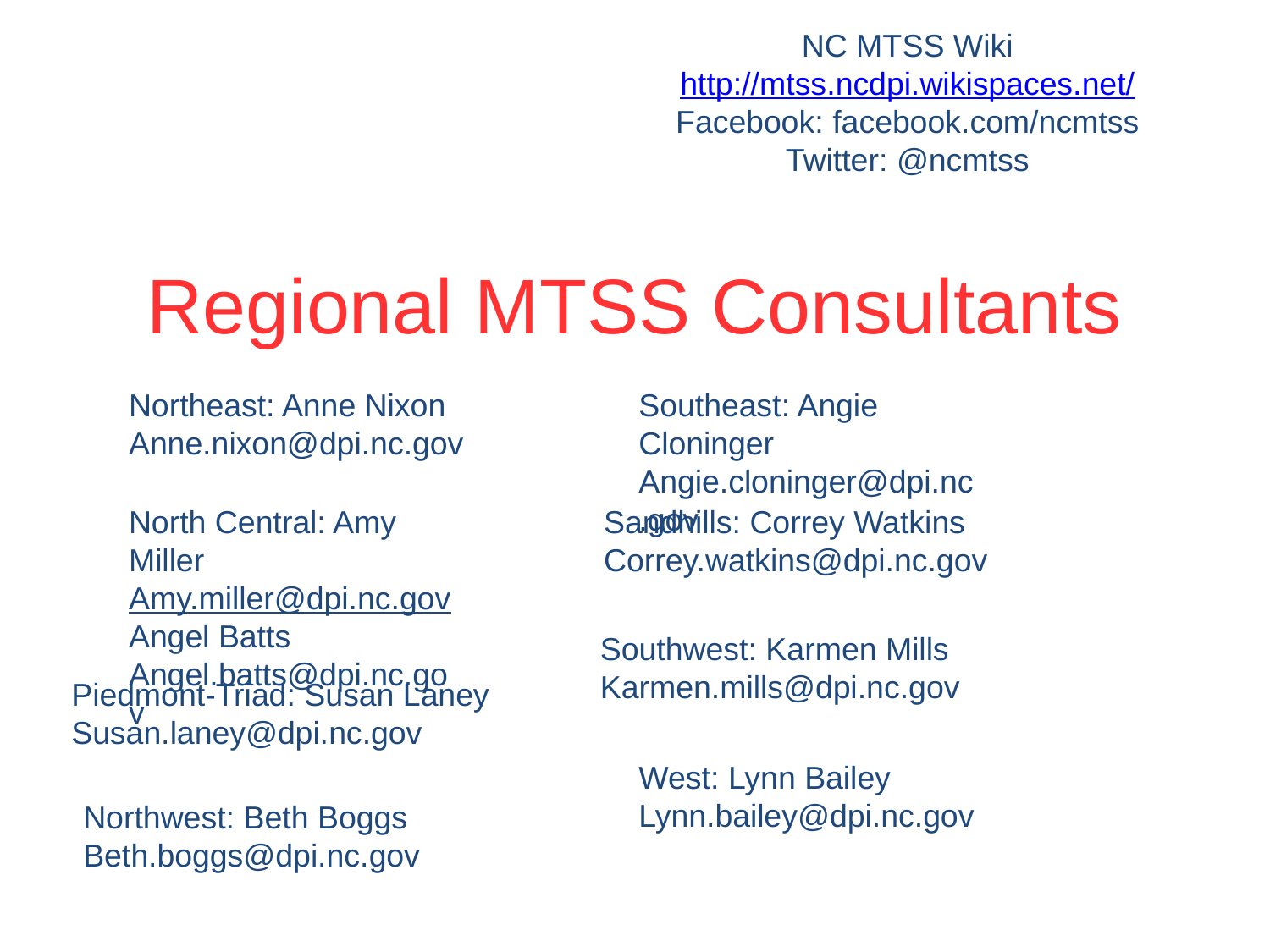

NC MTSS Wiki
http://mtss.ncdpi.wikispaces.net/
Facebook: facebook.com/ncmtss
Twitter: @ncmtss

Regional MTSS Consultants
Northeast: Anne Nixon
Anne.nixon@dpi.nc.gov
Southeast: Angie Cloninger
Angie.cloninger@dpi.nc.gov
North Central: Amy Miller
Amy.miller@dpi.nc.gov
Angel Batts
Angel.batts@dpi.nc.gov

Sandhills: Correy Watkins
Correy.watkins@dpi.nc.gov
Southwest: Karmen Mills
Karmen.mills@dpi.nc.gov
Piedmont-Triad: Susan Laney
Susan.laney@dpi.nc.gov
West: Lynn Bailey
Lynn.bailey@dpi.nc.gov
Northwest: Beth Boggs
Beth.boggs@dpi.nc.gov